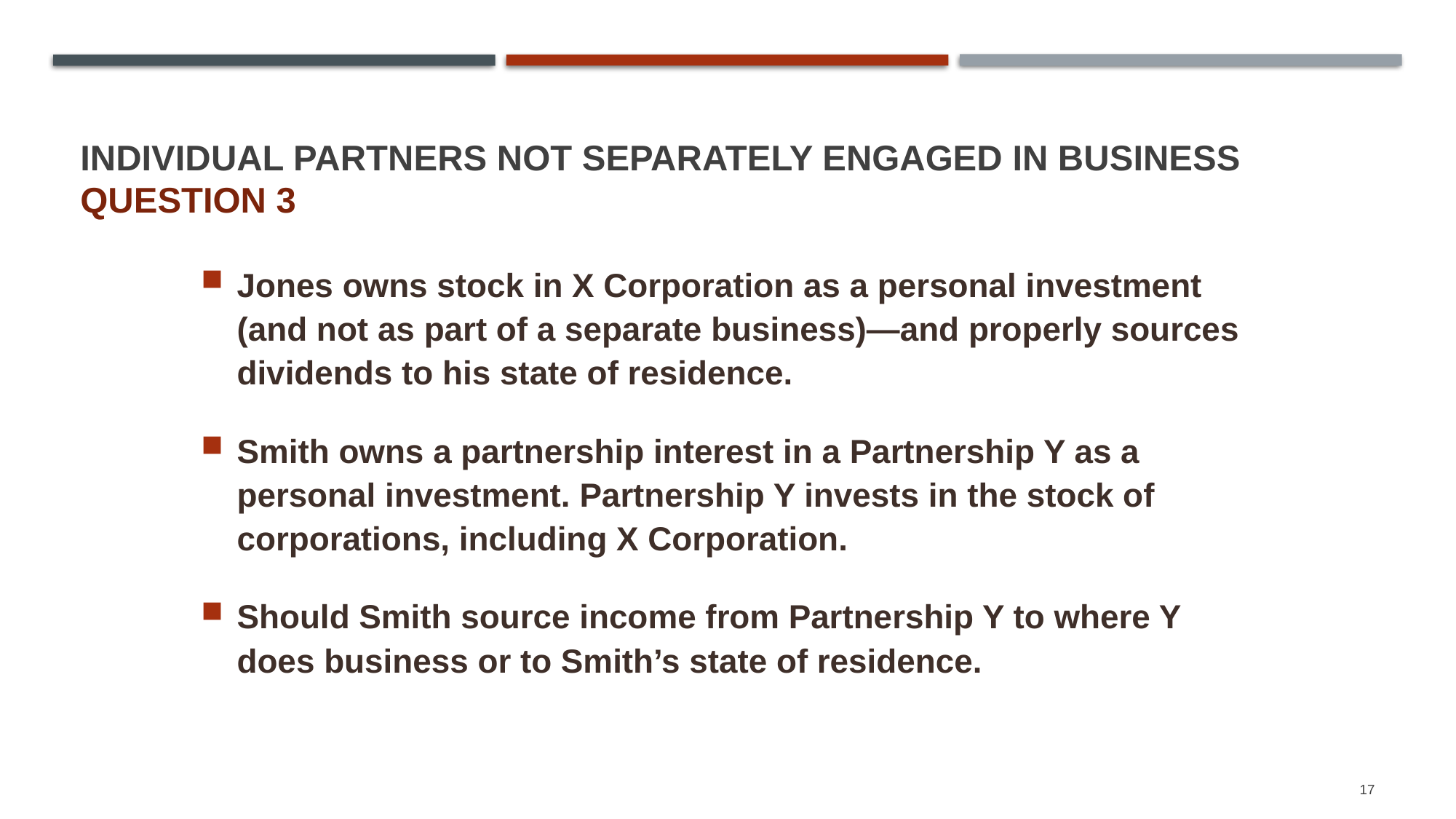

# Individual Partners Not Separately Engaged in Business Question 3
Jones owns stock in X Corporation as a personal investment (and not as part of a separate business)—and properly sources dividends to his state of residence.
Smith owns a partnership interest in a Partnership Y as a personal investment. Partnership Y invests in the stock of corporations, including X Corporation.
Should Smith source income from Partnership Y to where Y does business or to Smith’s state of residence.

17